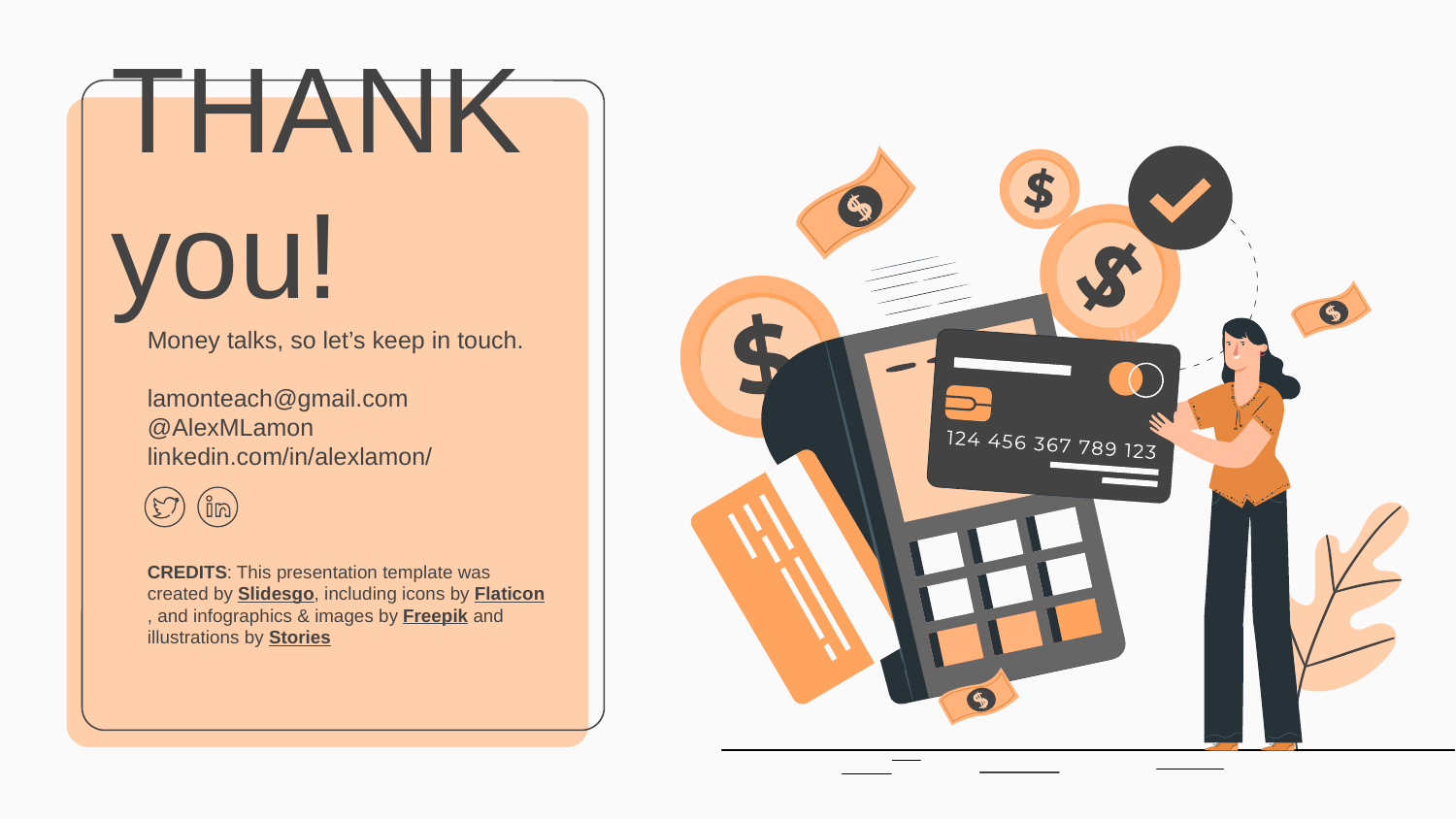

# THANK you!

Money talks, so let’s keep in touch.

lamonteach@gmail.com
@AlexMLamon
linkedin.com/in/alexlamon/